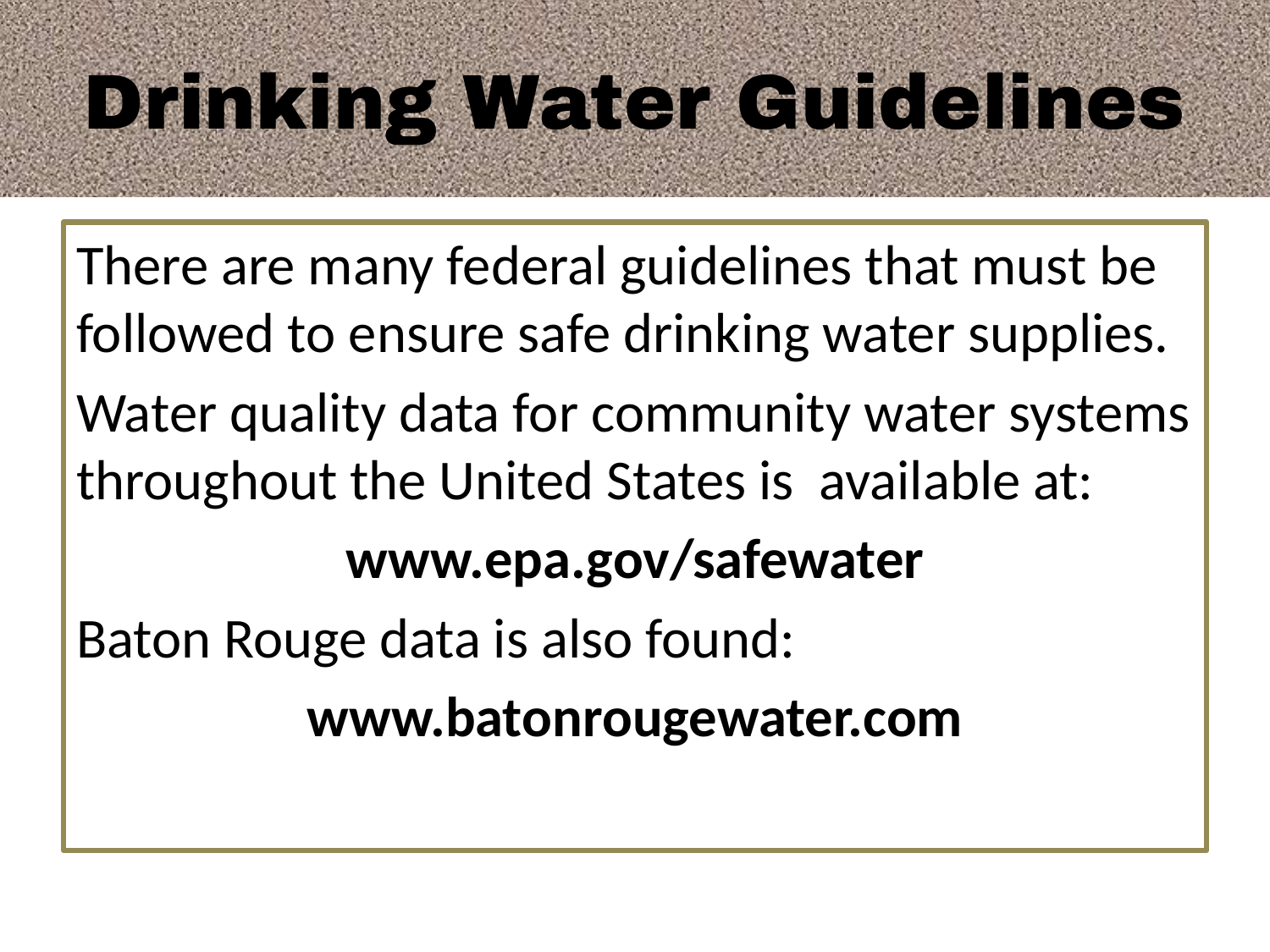

# Drinking Water Guidelines
There are many federal guidelines that must be followed to ensure safe drinking water supplies.
Water quality data for community water systems throughout the United States is  available at:
www.epa.gov/safewater
Baton Rouge data is also found:
www.batonrougewater.com